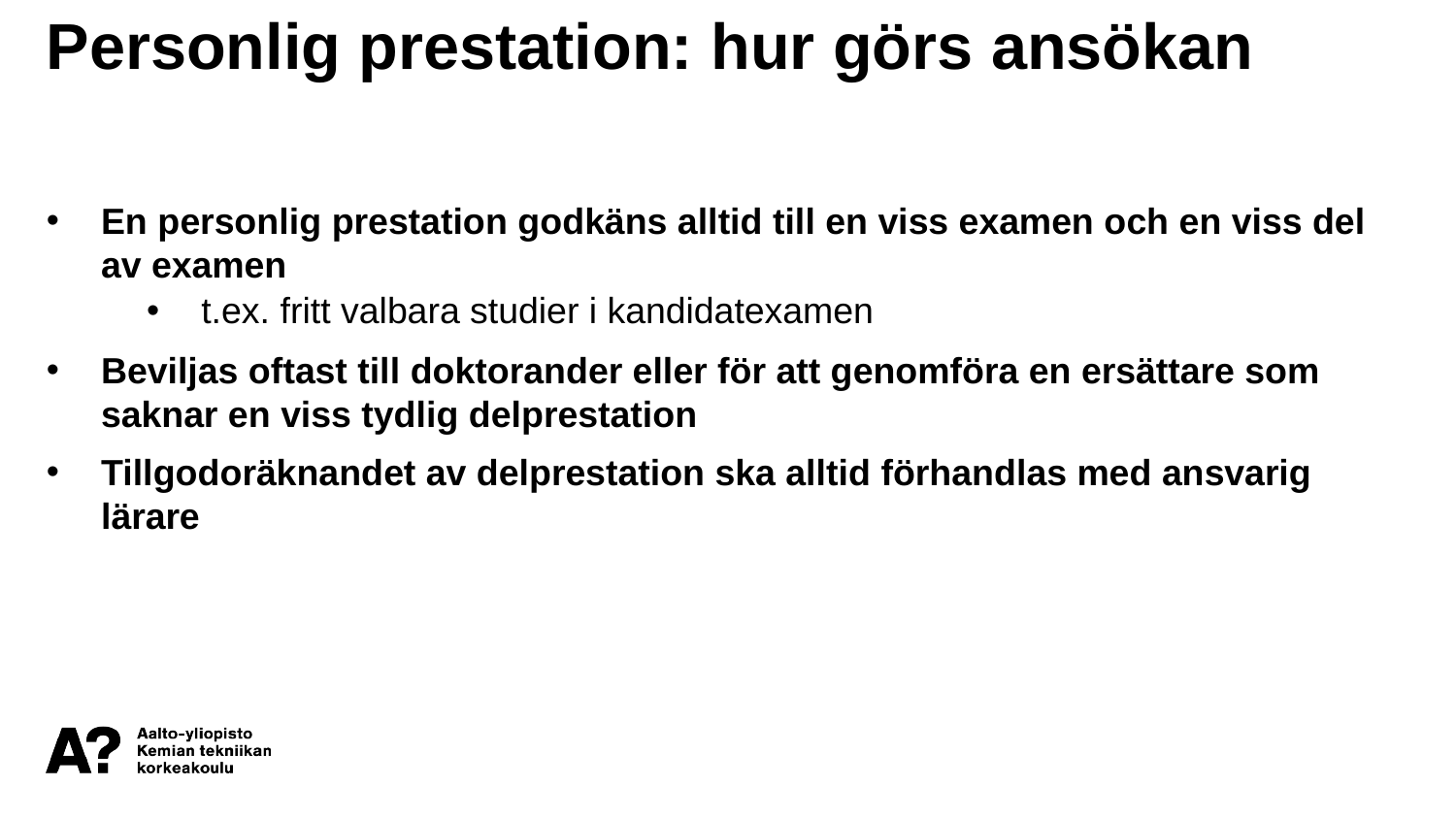

Personlig prestation: hur görs ansökan
En personlig prestation godkäns alltid till en viss examen och en viss del av examen
t.ex. fritt valbara studier i kandidatexamen
Beviljas oftast till doktorander eller för att genomföra en ersättare som saknar en viss tydlig delprestation
Tillgodoräknandet av delprestation ska alltid förhandlas med ansvarig lärare